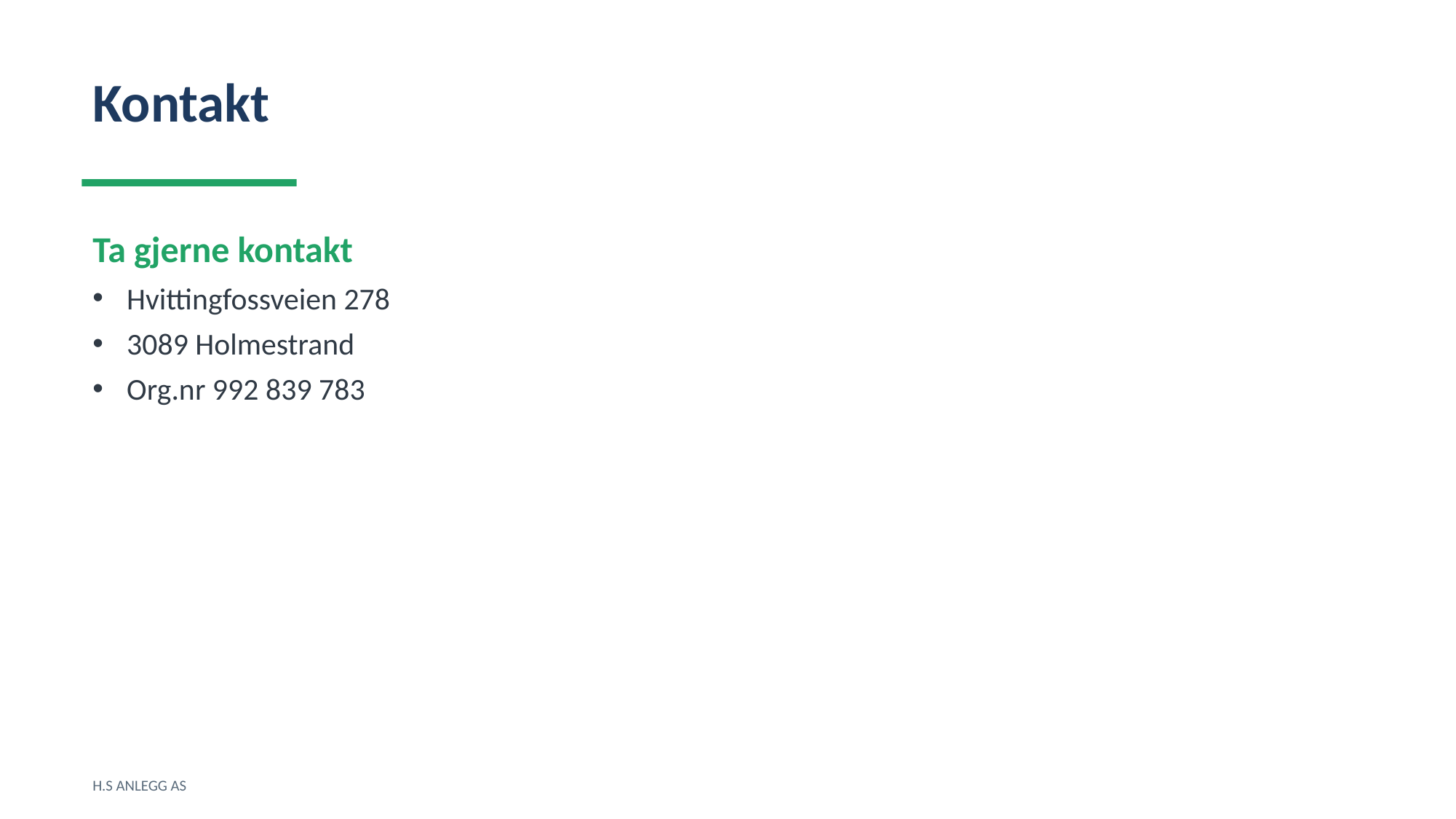

Kontakt

Ta gjerne kontakt
Hvittingfossveien 278
3089 Holmestrand
Org.nr 992 839 783
H.S ANLEGG AS